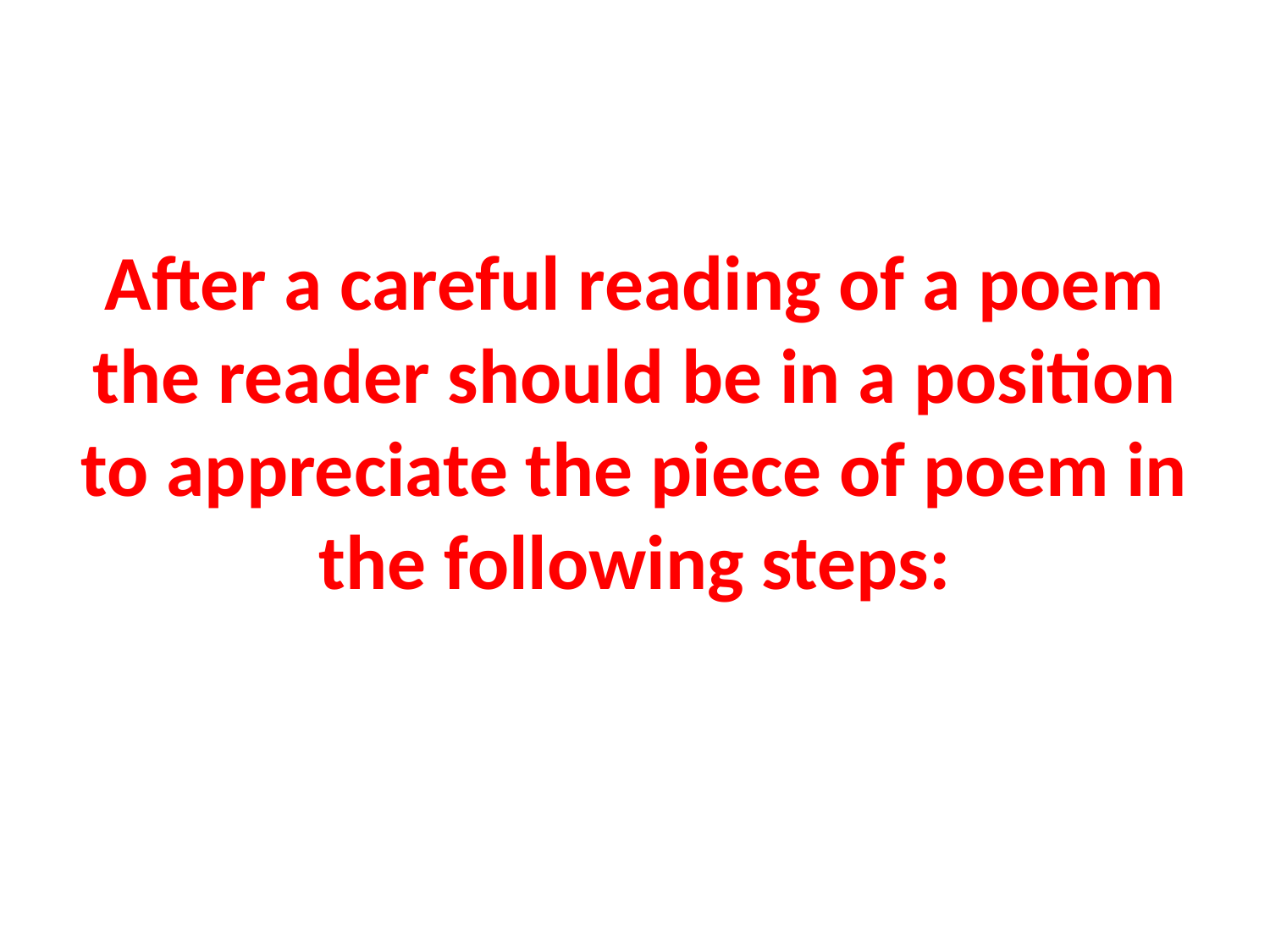

# After a careful reading of a poem the reader should be in a position to appreciate the piece of poem in the following steps: